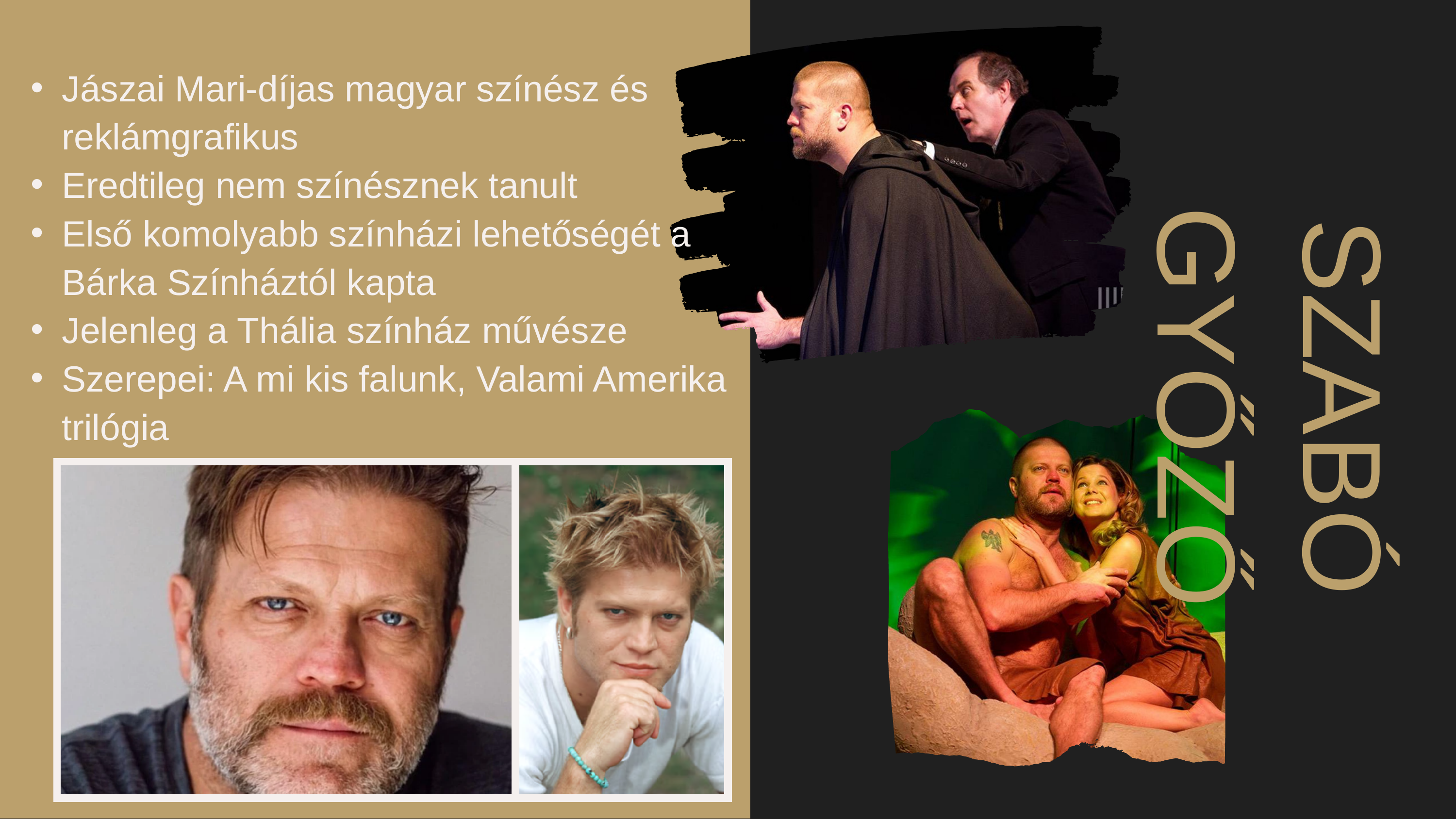

Jászai Mari-díjas magyar színész és reklámgrafikus
Eredtileg nem színésznek tanult
Első komolyabb színházi lehetőségét a Bárka Színháztól kapta
Jelenleg a Thália színház művésze
Szerepei: A mi kis falunk, Valami Amerika trilógia

SZABÓ GYŐZŐ